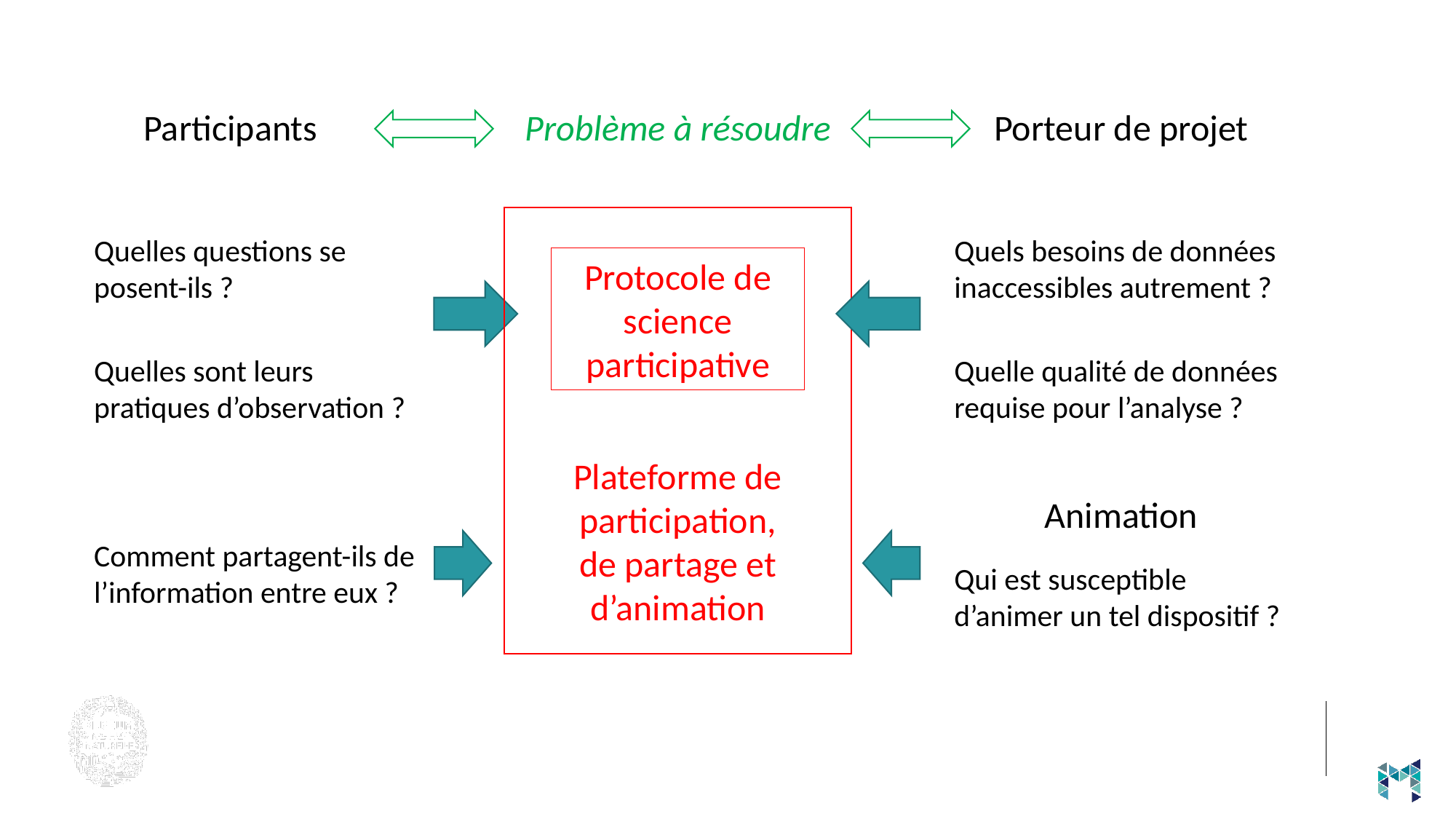

Participants
Problème à résoudre
Porteur de projet

Quelles questions se posent-ils ?
Quels besoins de données inaccessibles autrement ?
Protocole de science participative

Quelles sont leurs pratiques d’observation ?
Quelle qualité de données requise pour l’analyse ?
Plateforme de participation, de partage et d’animation
Animation

Comment partagent-ils de l’information entre eux ?

Qui est susceptible d’animer un tel dispositif ?